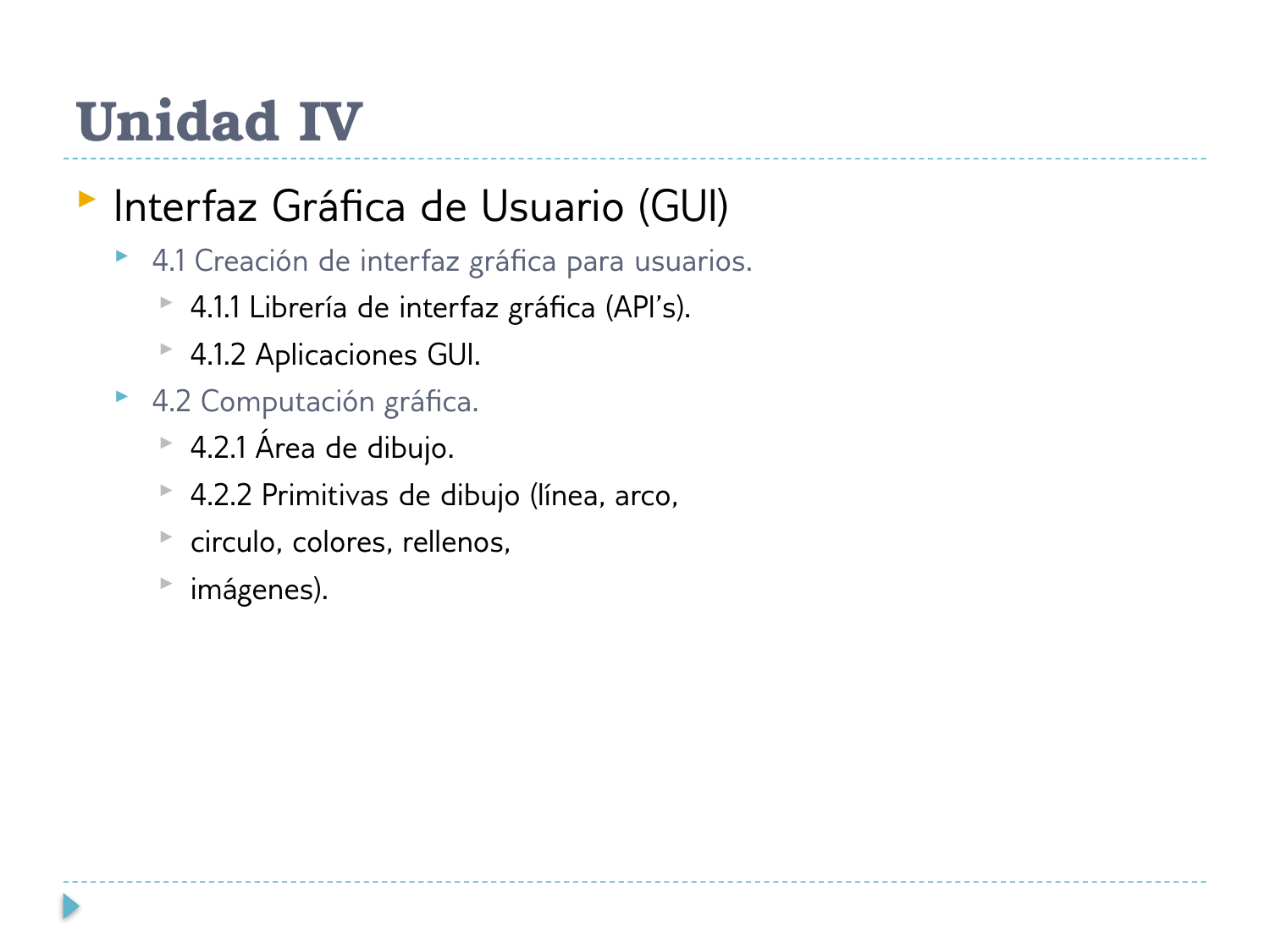

# Unidad IV
Interfaz Gráfica de Usuario (GUI)
4.1 Creación de interfaz gráfica para usuarios.
4.1.1 Librería de interfaz gráfica (API’s).
4.1.2 Aplicaciones GUI.
4.2 Computación gráfica.
4.2.1 Área de dibujo.
4.2.2 Primitivas de dibujo (línea, arco,
circulo, colores, rellenos,
imágenes).